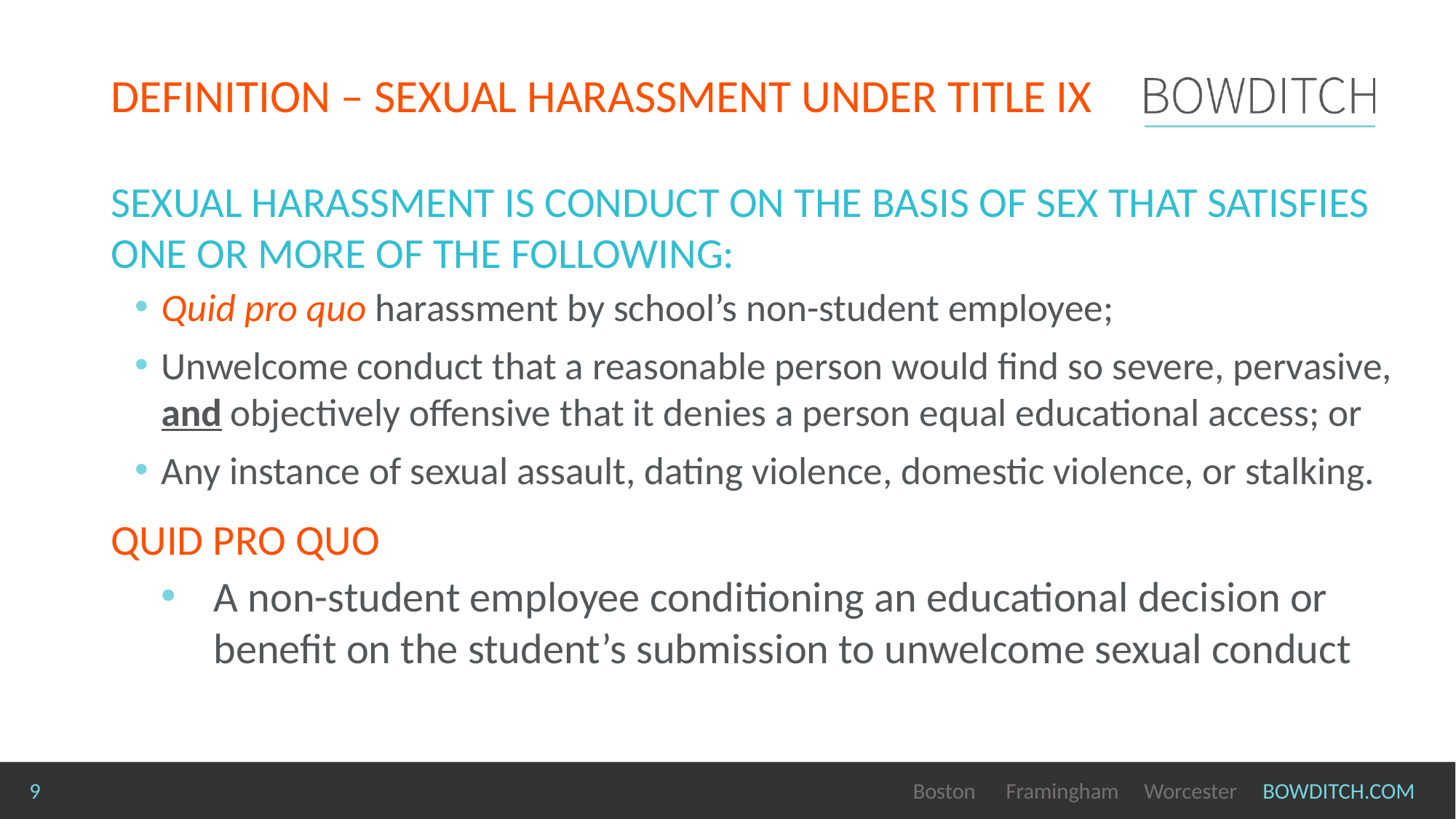

# Definition – Sexual Harassment Under Title IX
Sexual harassment is conduct on the basis of sex that SATISFIES ONE OR MORE OF THE FOLLOWING:
Quid pro quo harassment by school’s non-student employee;
Unwelcome conduct that a reasonable person would find so severe, pervasive, and objectively offensive that it denies a person equal educational access; or
Any instance of sexual assault, dating violence, domestic violence, or stalking.
Quid pro quo
A non-student employee conditioning an educational decision or benefit on the student’s submission to unwelcome sexual conduct